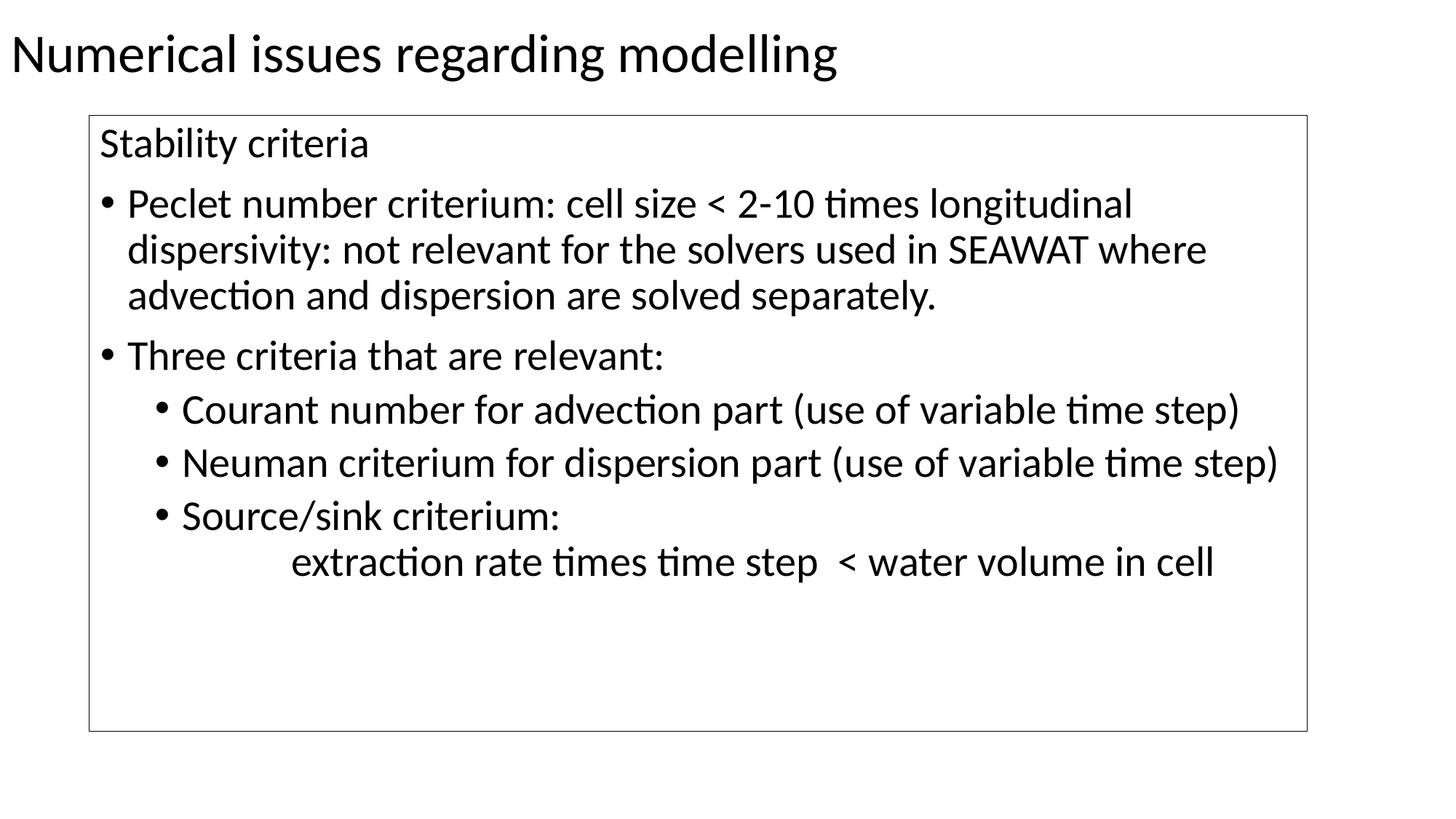

# Numerical issues regarding modelling
Stability criteria
Peclet number criterium: cell size < 2-10 times longitudinal dispersivity: not relevant for the solvers used in SEAWAT where advection and dispersion are solved separately.
Three criteria that are relevant:
Courant number for advection part (use of variable time step)
Neuman criterium for dispersion part (use of variable time step)
Source/sink criterium:
	extraction rate times time step  < water volume in cell